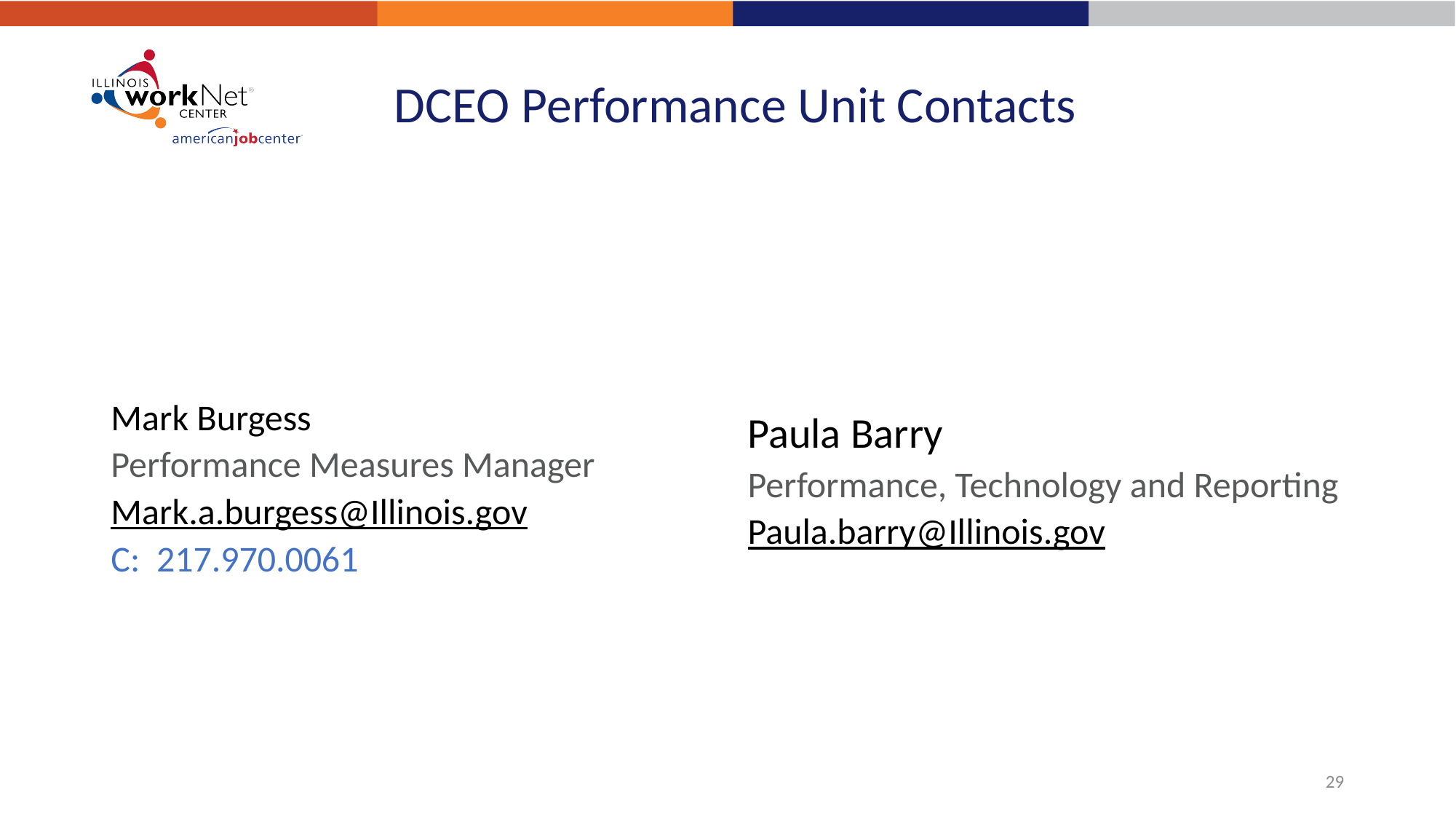

# DCEO Performance Unit Contacts

Paula Barry
Performance, Technology and Reporting
Paula.barry@Illinois.gov

Mark Burgess
Performance Measures Manager
Mark.a.burgess@Illinois.gov
C:  217.970.0061

29